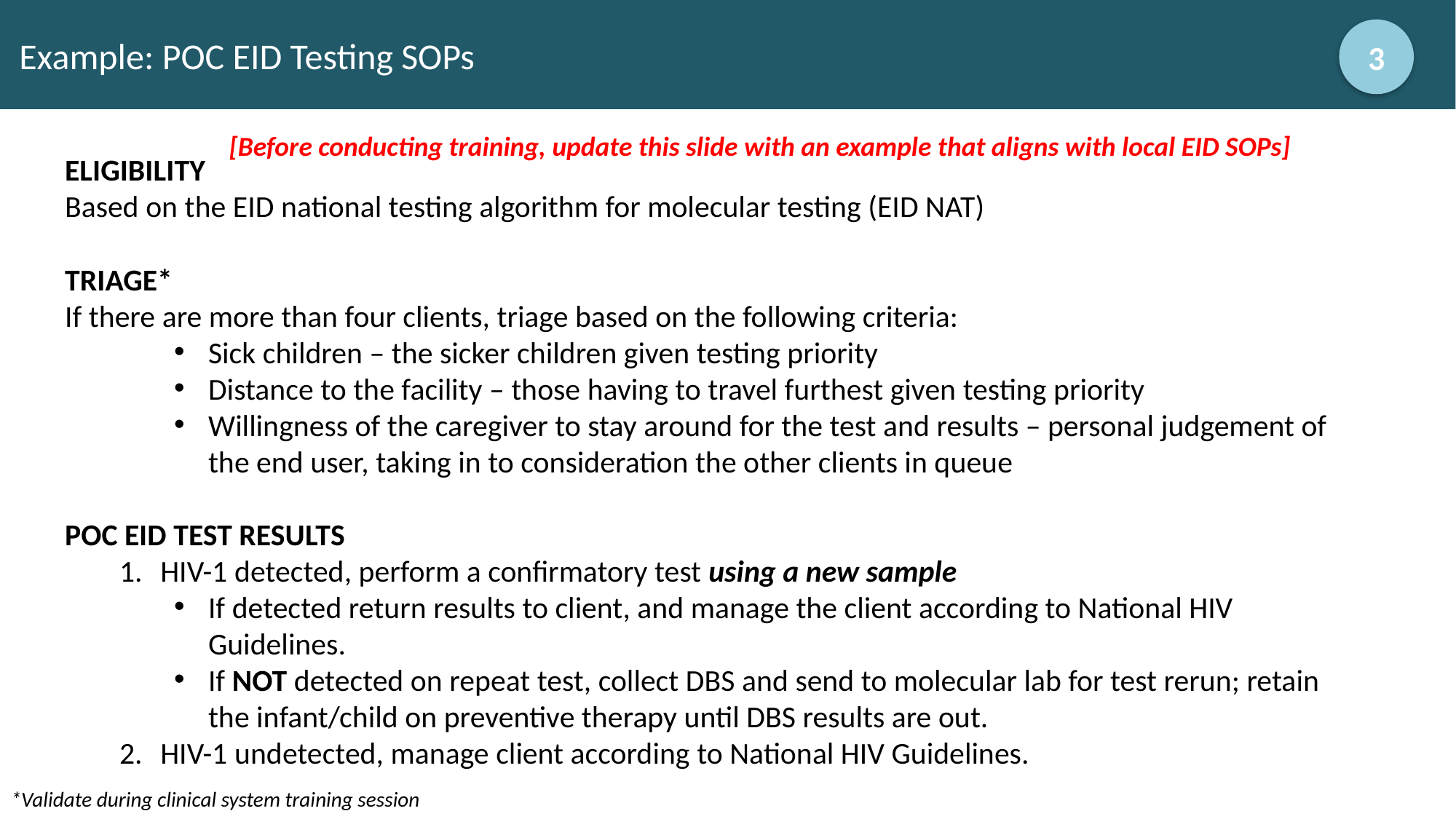

Example: POC EID Testing SOPs
3
[Before conducting training, update this slide with an example that aligns with local EID SOPs]
ELIGIBILITY
Based on the EID national testing algorithm for molecular testing (EID NAT)

TRIAGE*
If there are more than four clients, triage based on the following criteria:
Sick children – the sicker children given testing priority
Distance to the facility – those having to travel furthest given testing priority
Willingness of the caregiver to stay around for the test and results – personal judgement of the end user, taking in to consideration the other clients in queue

POC EID TEST RESULTS
HIV-1 detected, perform a confirmatory test using a new sample
If detected return results to client, and manage the client according to National HIV Guidelines.
If NOT detected on repeat test, collect DBS and send to molecular lab for test rerun; retain the infant/child on preventive therapy until DBS results are out.
HIV-1 undetected, manage client according to National HIV Guidelines.

*Validate during clinical system training session